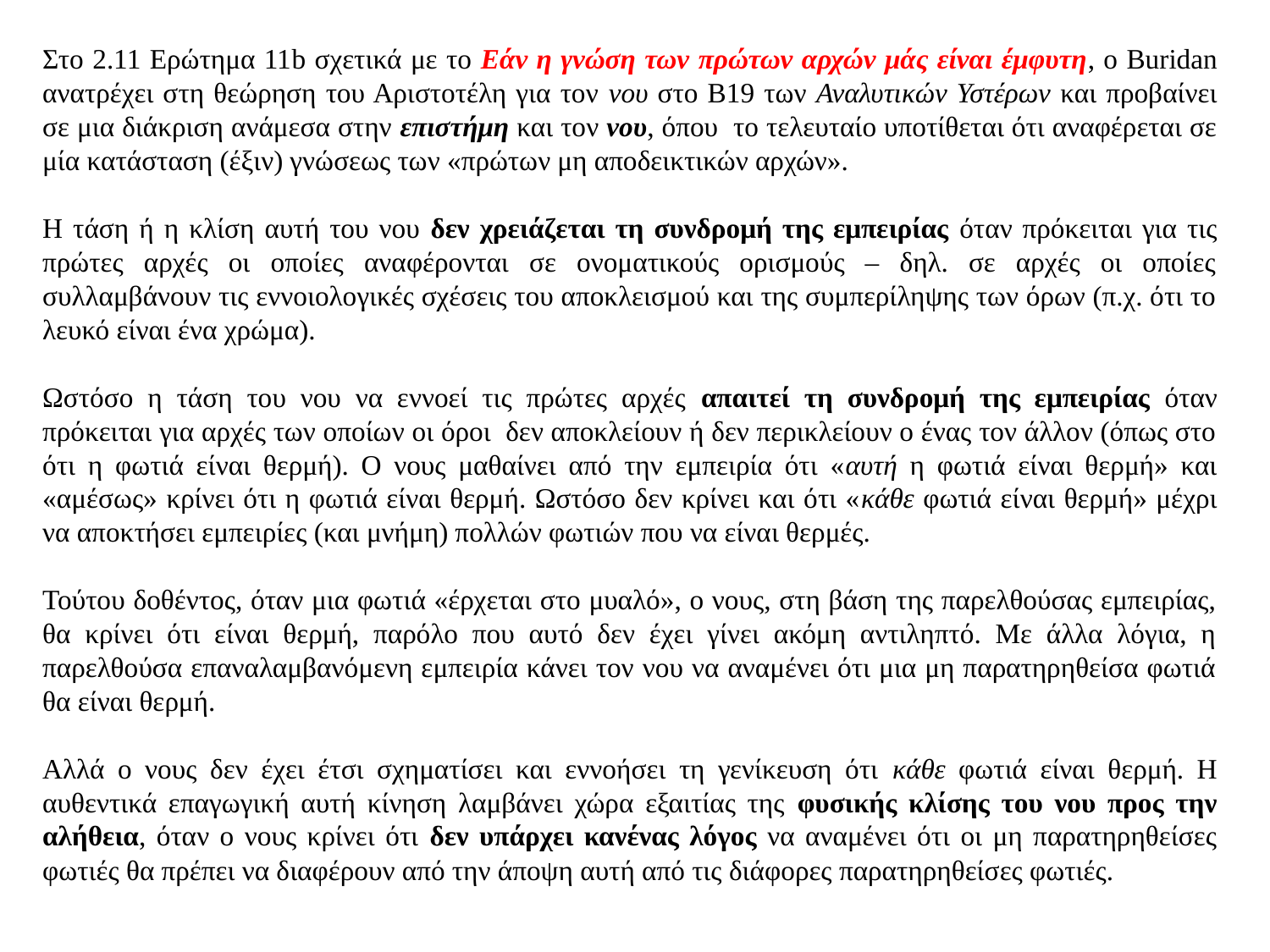

Στο 2.11 Ερώτημα 11b σχετικά με το Εάν η γνώση των πρώτων αρχών μάς είναι έμφυτη, ο Buridan ανατρέχει στη θεώρηση του Αριστοτέλη για τον νου στο Β19 των Αναλυτικών Υστέρων και προβαίνει σε μια διάκριση ανάμεσα στην επιστήμη και τον νου, όπου  το τελευταίο υποτίθεται ότι αναφέρεται σε μία κατάσταση (έξιν) γνώσεως των «πρώτων μη αποδεικτικών αρχών».

Η τάση ή η κλίση αυτή του νου δεν χρειάζεται τη συνδρομή της εμπειρίας όταν πρόκειται για τις πρώτες αρχές οι οποίες αναφέρονται σε ονοματικούς ορισμούς – δηλ. σε αρχές οι οποίες συλλαμβάνουν τις εννοιολογικές σχέσεις του αποκλεισμού και της συμπερίληψης των όρων (π.χ. ότι το λευκό είναι ένα χρώμα).

Ωστόσο η τάση του νου να εννοεί τις πρώτες αρχές απαιτεί τη συνδρομή της εμπειρίας όταν πρόκειται για αρχές των οποίων οι όροι  δεν αποκλείουν ή δεν περικλείουν ο ένας τον άλλον (όπως στο ότι η φωτιά είναι θερμή). Ο νους μαθαίνει από την εμπειρία ότι «αυτή η φωτιά είναι θερμή» και «αμέσως» κρίνει ότι η φωτιά είναι θερμή. Ωστόσο δεν κρίνει και ότι «κάθε φωτιά είναι θερμή» μέχρι να αποκτήσει εμπειρίες (και μνήμη) πολλών φωτιών που να είναι θερμές.

Τούτου δοθέντος, όταν μια φωτιά «έρχεται στο μυαλό», ο νους, στη βάση της παρελθούσας εμπειρίας, θα κρίνει ότι είναι θερμή, παρόλο που αυτό δεν έχει γίνει ακόμη αντιληπτό. Με άλλα λόγια, η παρελθούσα επαναλαμβανόμενη εμπειρία κάνει τον νου να αναμένει ότι μια μη παρατηρηθείσα φωτιά θα είναι θερμή.

Αλλά ο νους δεν έχει έτσι σχηματίσει και εννοήσει τη γενίκευση ότι κάθε φωτιά είναι θερμή. Η αυθεντικά επαγωγική αυτή κίνηση λαμβάνει χώρα εξαιτίας της φυσικής κλίσης του νου προς την αλήθεια, όταν ο νους κρίνει ότι δεν υπάρχει κανένας λόγος να αναμένει ότι οι μη παρατηρηθείσες φωτιές θα πρέπει να διαφέρουν από την άποψη αυτή από τις διάφορες παρατηρηθείσες φωτιές.